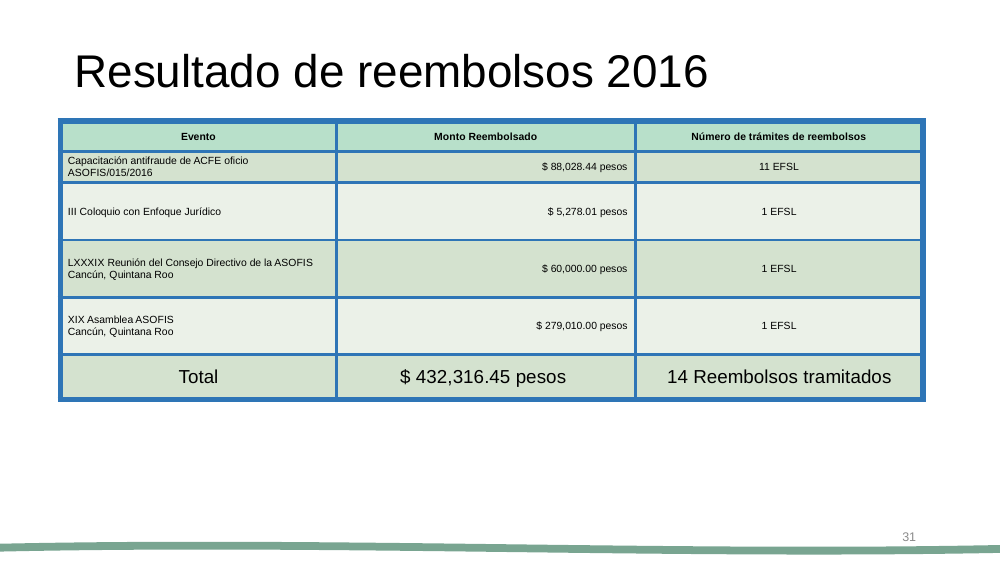

# Resultado de reembolsos 2016
| Evento | Monto Reembolsado | Número de trámites de reembolsos |
| --- | --- | --- |
| Capacitación antifraude de ACFE oficio ASOFIS/015/2016 | $ 88,028.44 pesos | 11 EFSL |
| III Coloquio con Enfoque Jurídico | $ 5,278.01 pesos | 1 EFSL |
| LXXXIX Reunión del Consejo Directivo de la ASOFIS Cancún, Quintana Roo | $ 60,000.00 pesos | 1 EFSL |
| XIX Asamblea ASOFIS Cancún, Quintana Roo | $ 279,010.00 pesos | 1 EFSL |
| Total | $ 432,316.45 pesos | 14 Reembolsos tramitados |
31